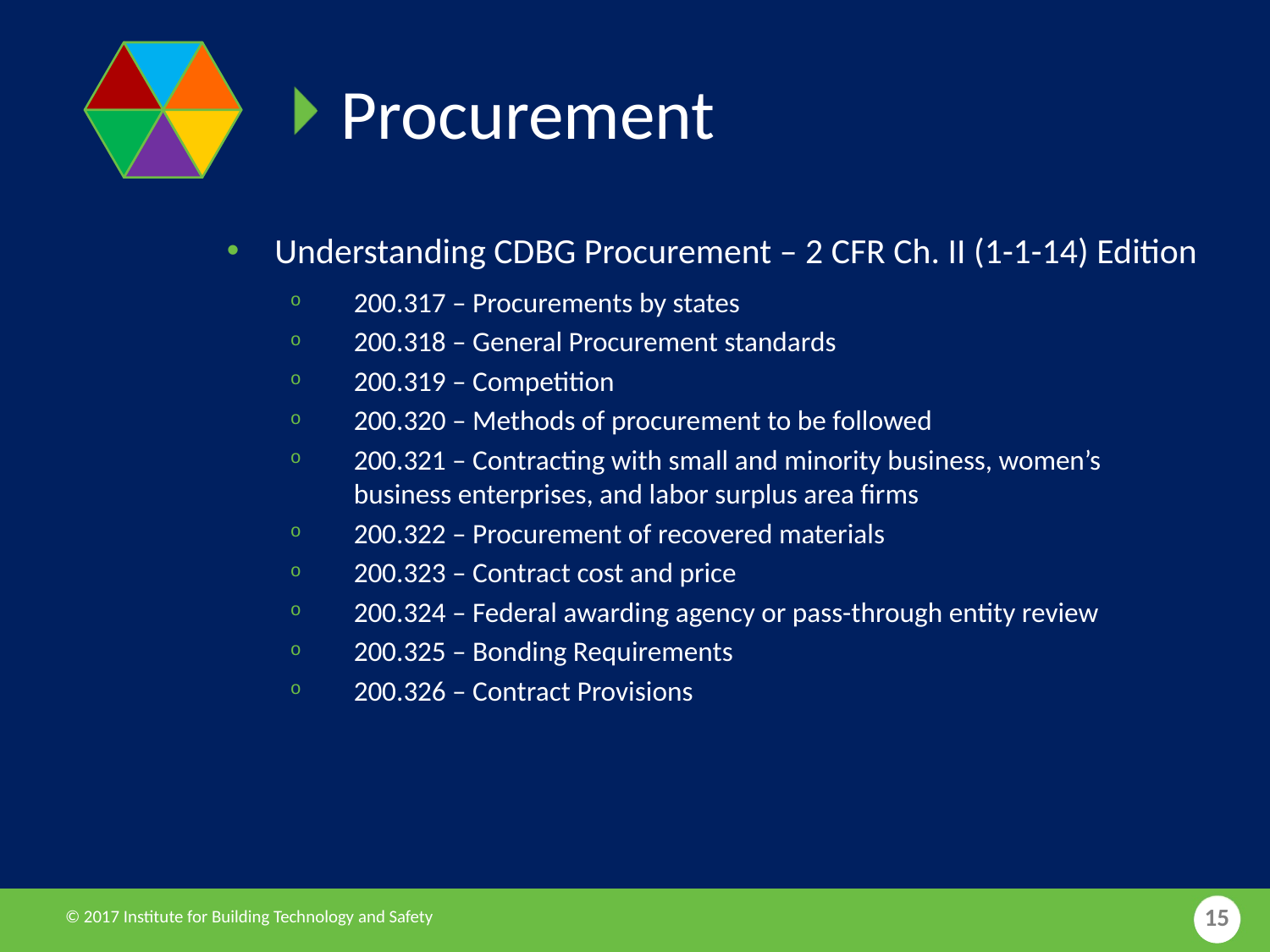

Procurement
Understanding CDBG Procurement – 2 CFR Ch. II (1-1-14) Edition

200.317 – Procurements by states
200.318 – General Procurement standards
200.319 – Competition
200.320 – Methods of procurement to be followed
200.321 – Contracting with small and minority business, women’s business enterprises, and labor surplus area firms
200.322 – Procurement of recovered materials
200.323 – Contract cost and price
200.324 – Federal awarding agency or pass-through entity review
200.325 – Bonding Requirements
200.326 – Contract Provisions

200.338 – Remedies for noncompliance

15